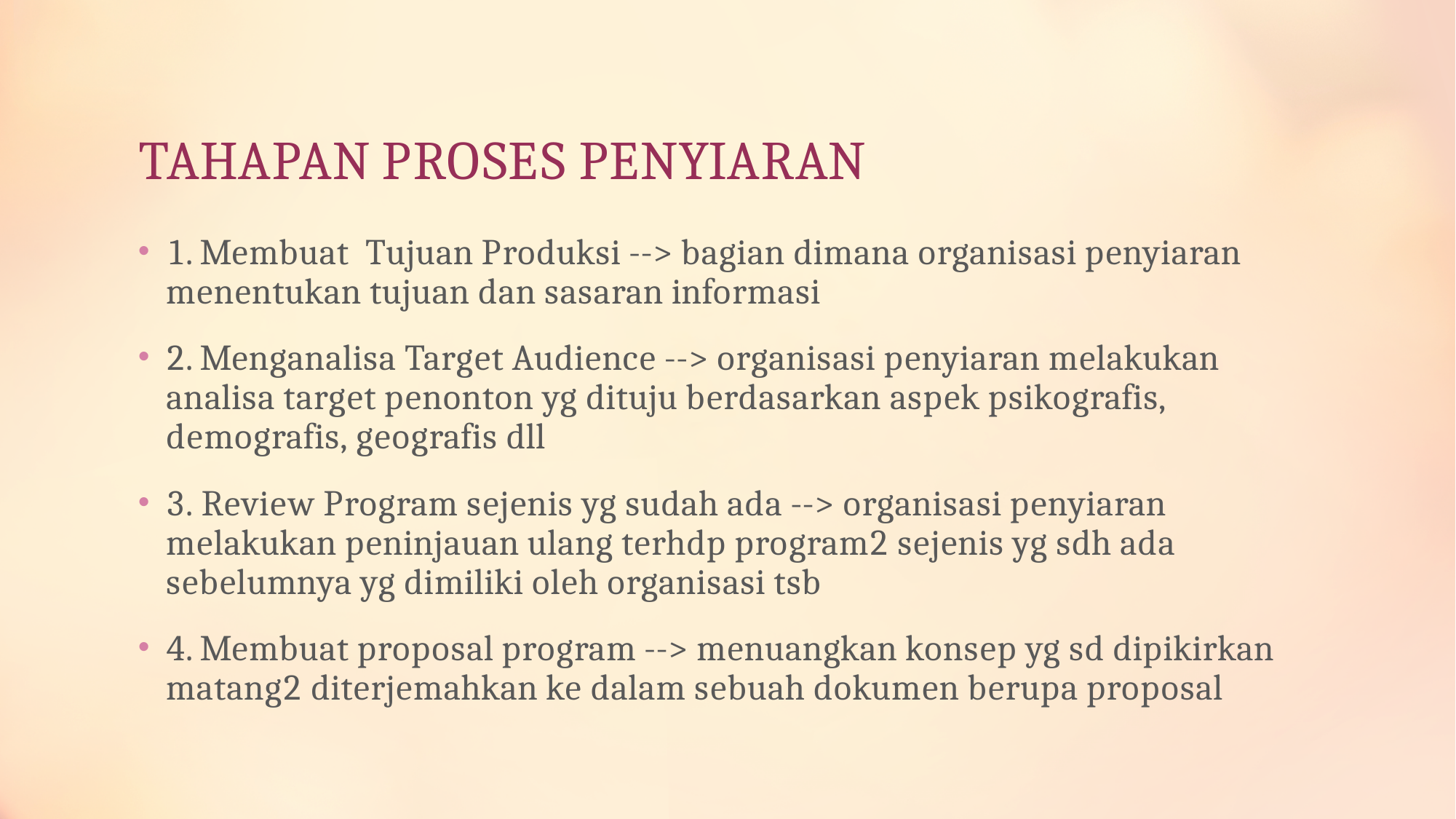

# TAHAPAN PROSES PENYIARAN
1. Membuat  Tujuan Produksi --> bagian dimana organisasi penyiaran menentukan tujuan dan sasaran informasi
2. Menganalisa Target Audience --> organisasi penyiaran melakukan analisa target penonton yg dituju berdasarkan aspek psikografis, demografis, geografis dll
3. Review Program sejenis yg sudah ada --> organisasi penyiaran melakukan peninjauan ulang terhdp program2 sejenis yg sdh ada sebelumnya yg dimiliki oleh organisasi tsb
4. Membuat proposal program --> menuangkan konsep yg sd dipikirkan matang2 diterjemahkan ke dalam sebuah dokumen berupa proposal